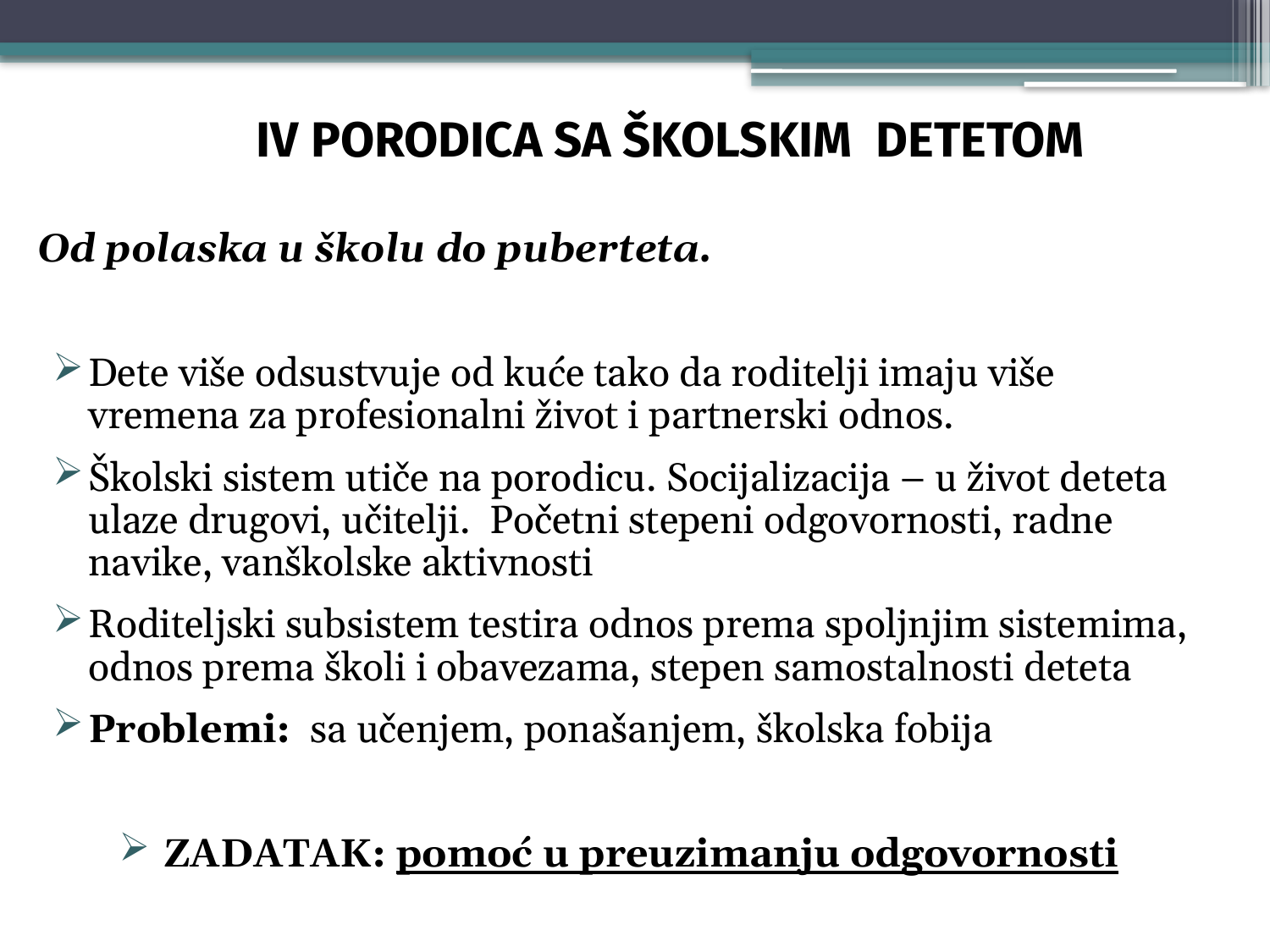

# IV PORODICA SA ŠKOLSKIM  DETETOM
Od polaska u školu do puberteta.

Dete više odsustvuje od kuće tako da roditelji imaju više vremena za profesionalni život i partnerski odnos.
Školski sistem utiče na porodicu. Socijalizacija – u život deteta ulaze drugovi, učitelji.  Početni stepeni odgovornosti, radne navike, vanškolske aktivnosti
Roditeljski subsistem testira odnos prema spoljnjim sistemima, odnos prema školi i obavezama, stepen samostalnosti deteta
Problemi:  sa učenjem, ponašanjem, školska fobija

ZADATAK: pomoć u preuzimanju odgovornosti